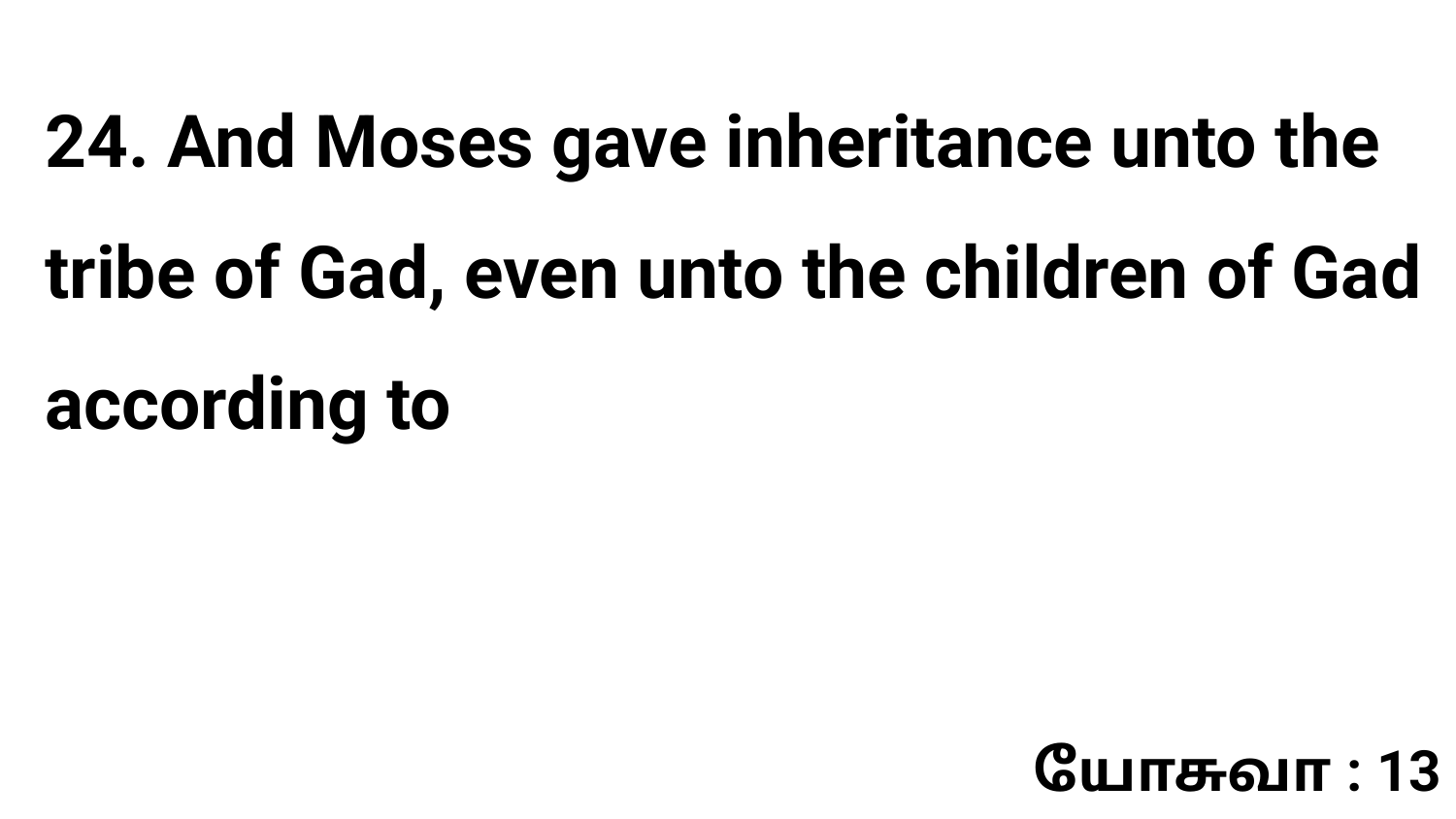

24. And Moses gave inheritance unto the tribe of Gad, even unto the children of Gad according to
யோசுவா : 13